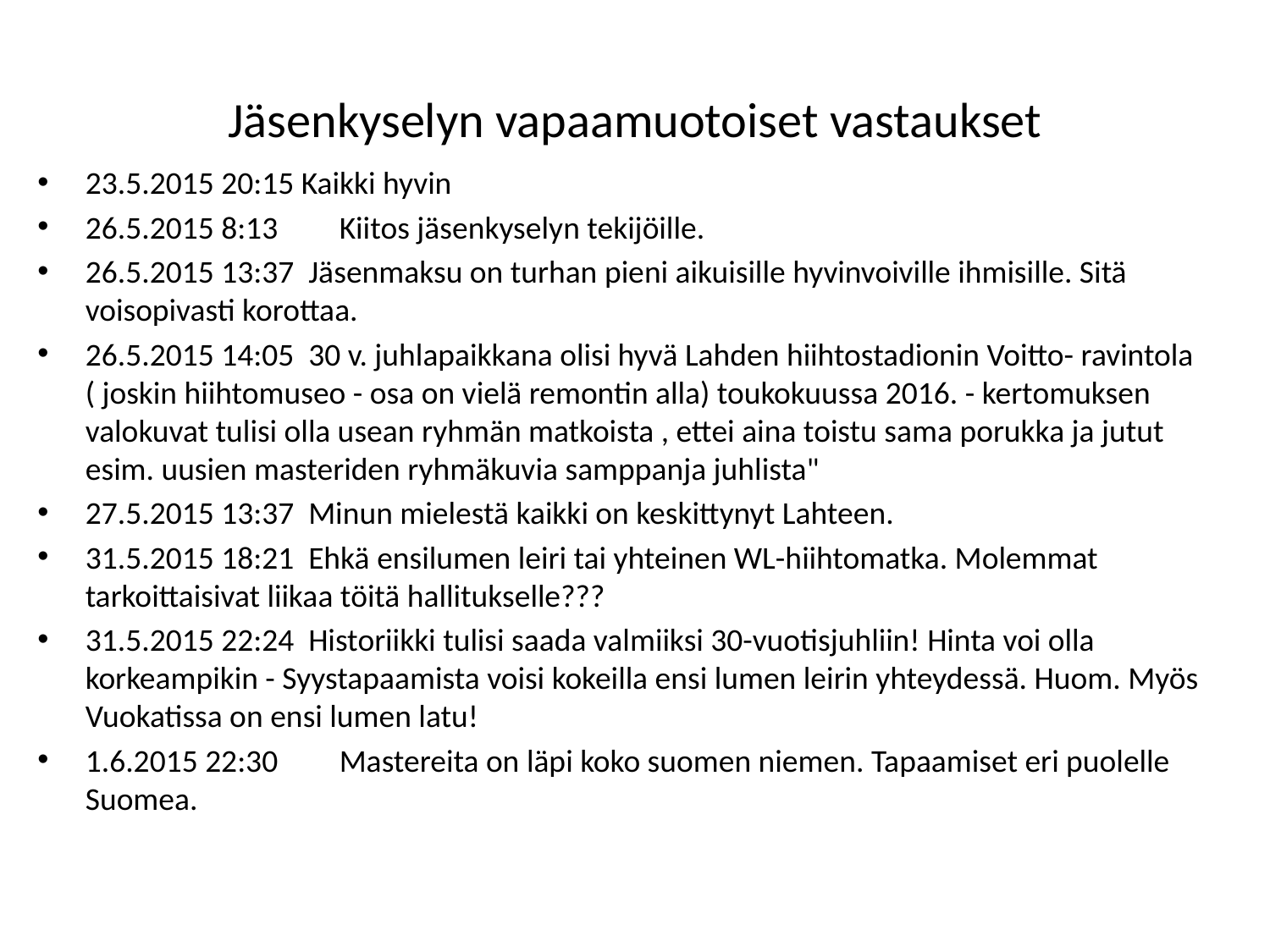

# Jäsenkyselyn vapaamuotoiset vastaukset
23.5.2015 20:15 Kaikki hyvin
26.5.2015 8:13 	Kiitos jäsenkyselyn tekijöille.
26.5.2015 13:37  Jäsenmaksu on turhan pieni aikuisille hyvinvoiville ihmisille. Sitä voisopivasti korottaa.
26.5.2015 14:05  30 v. juhlapaikkana olisi hyvä Lahden hiihtostadionin Voitto- ravintola ( joskin hiihtomuseo - osa on vielä remontin alla) toukokuussa 2016. - kertomuksen valokuvat tulisi olla usean ryhmän matkoista , ettei aina toistu sama porukka ja jutut esim. uusien masteriden ryhmäkuvia samppanja juhlista"
27.5.2015 13:37  Minun mielestä kaikki on keskittynyt Lahteen.
31.5.2015 18:21  Ehkä ensilumen leiri tai yhteinen WL-hiihtomatka. Molemmat tarkoittaisivat liikaa töitä hallitukselle???
31.5.2015 22:24  Historiikki tulisi saada valmiiksi 30-vuotisjuhliin! Hinta voi olla korkeampikin - Syystapaamista voisi kokeilla ensi lumen leirin yhteydessä. Huom. Myös Vuokatissa on ensi lumen latu!
1.6.2015 22:30 	Mastereita on läpi koko suomen niemen. Tapaamiset eri puolelle Suomea.